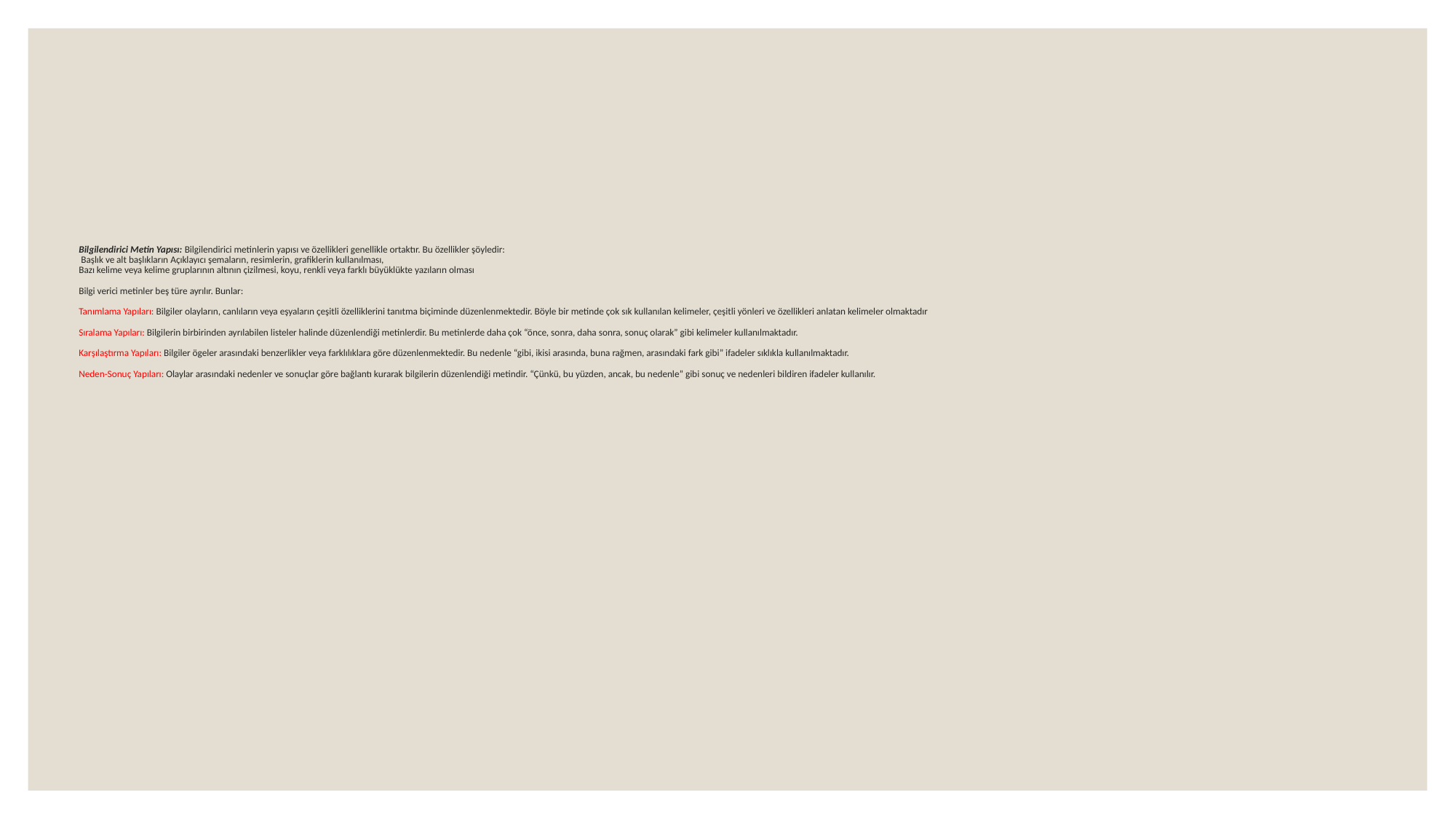

# Bilgilendirici Metin Yapısı: Bilgilendirici metinlerin yapısı ve özellikleri genellikle ortaktır. Bu özellikler şöyledir:  Başlık ve alt başlıkların Açıklayıcı şemaların, resimlerin, grafiklerin kullanılması, Bazı kelime veya kelime gruplarının altının çizilmesi, koyu, renkli veya farklı büyüklükte yazıların olması Bilgi verici metinler beş türe ayrılır. Bunlar: Tanımlama Yapıları: Bilgiler olayların, canlıların veya eşyaların çeşitli özelliklerini tanıtma biçiminde düzenlenmektedir. Böyle bir metinde çok sık kullanılan kelimeler, çeşitli yönleri ve özellikleri anlatan kelimeler olmaktadır   Sıralama Yapıları: Bilgilerin birbirinden ayrılabilen listeler halinde düzenlendiği metinlerdir. Bu metinlerde daha çok “önce, sonra, daha sonra, sonuç olarak” gibi kelimeler kullanılmaktadır. Karşılaştırma Yapıları: Bilgiler ögeler arasındaki benzerlikler veya farklılıklara göre düzenlenmektedir. Bu nedenle “gibi, ikisi arasında, buna rağmen, arasındaki fark gibi” ifadeler sıklıkla kullanılmaktadır.   Neden-Sonuç Yapıları: Olaylar arasındaki nedenler ve sonuçlar göre bağlantı kurarak bilgilerin düzenlendiği metindir. “Çünkü, bu yüzden, ancak, bu nedenle” gibi sonuç ve nedenleri bildiren ifadeler kullanılır.